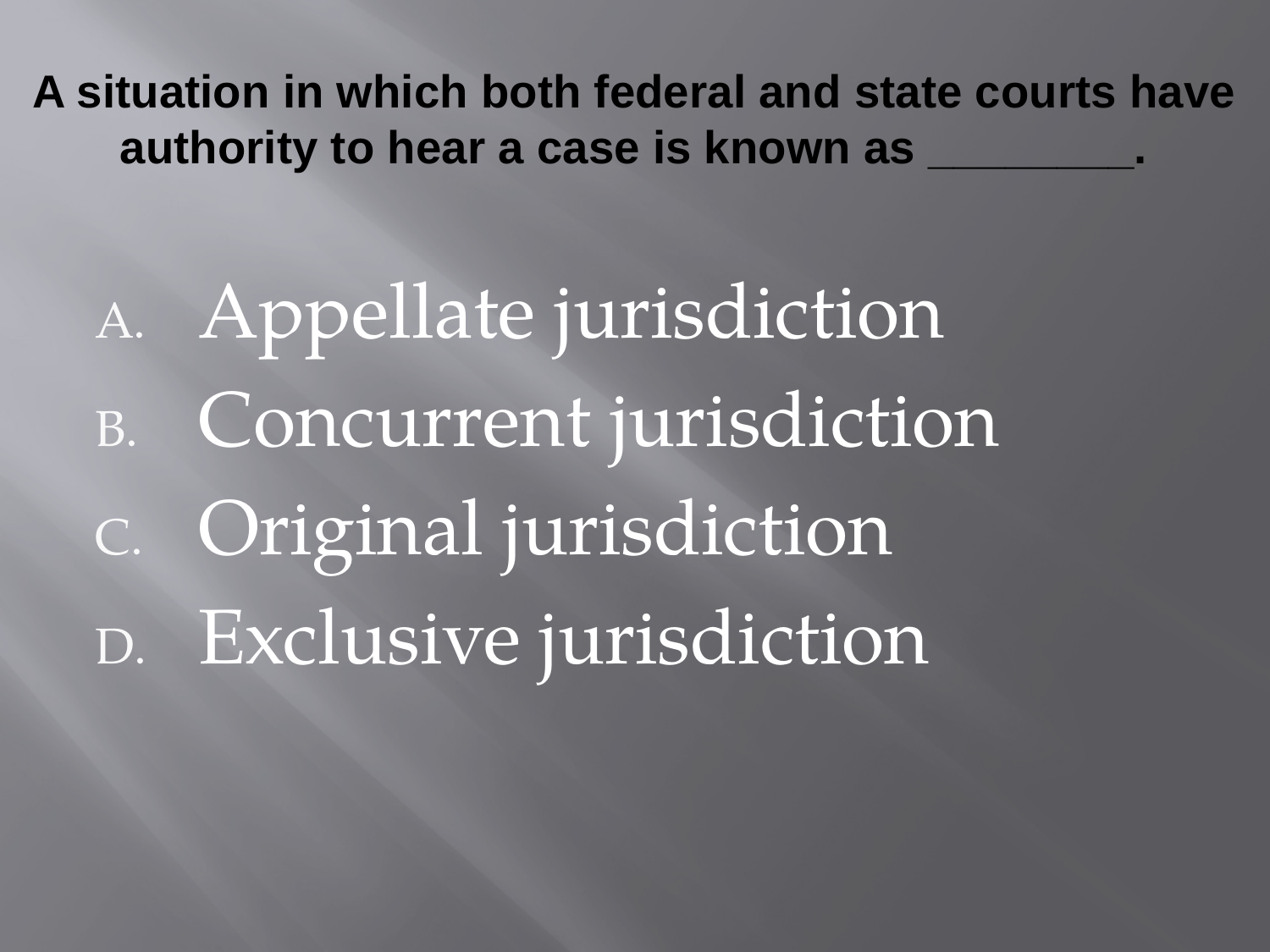

# A situation in which both federal and state courts have authority to hear a case is known as ________.
Appellate jurisdiction
Concurrent jurisdiction
Original jurisdiction
Exclusive jurisdiction